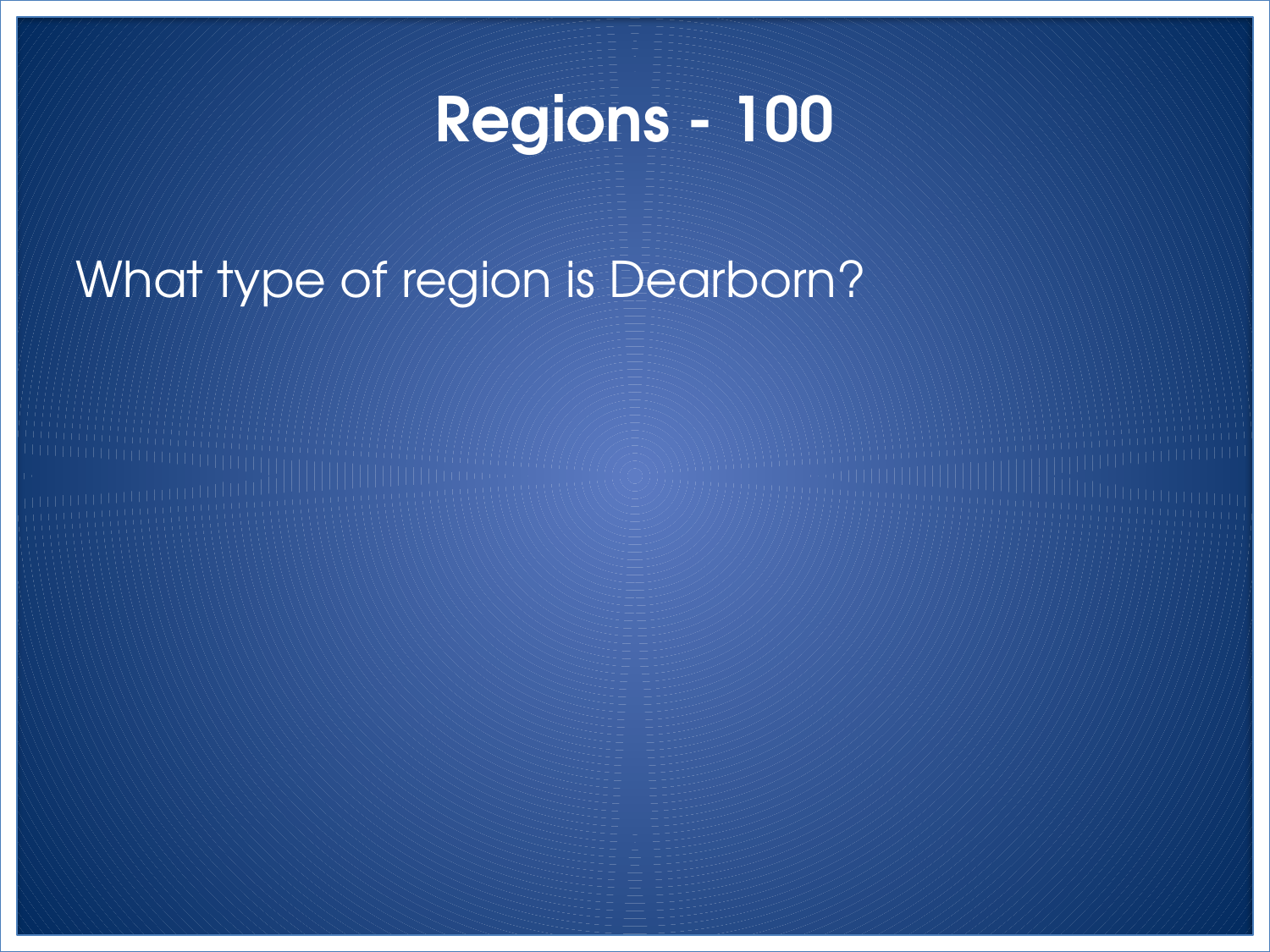

# Regions - 100
What type of region is Dearborn?